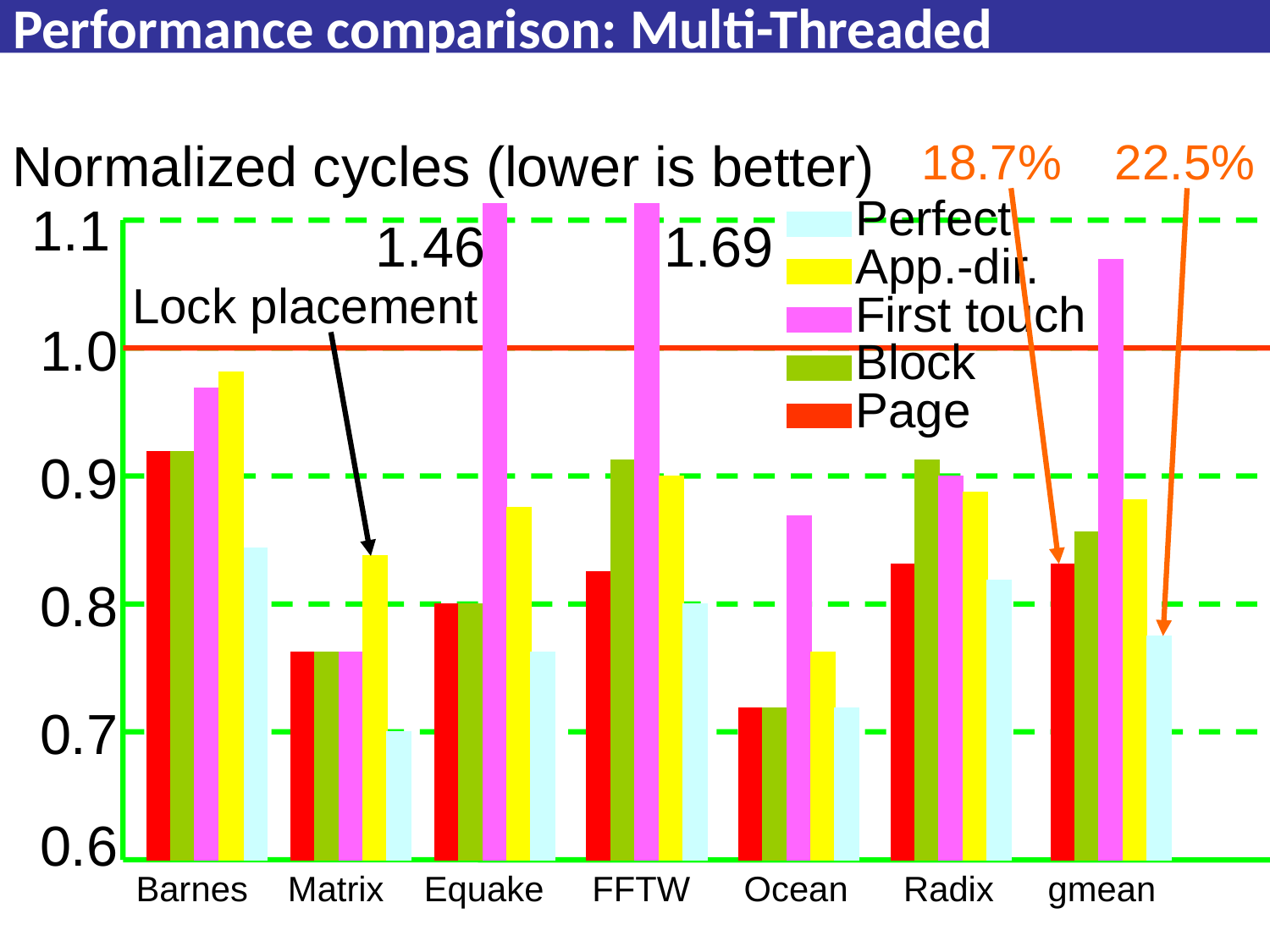

# Performance comparison: Multi-Threaded
Normalized cycles (lower is better)
18.7%
22.5%
Perfect
1.1

1.46

1.69

App.-dir.

Lock placement
First touch
1.0

Block

Page

0.9

0.8

0.7

0.6

Barnes
Matrix
Equake
FFTW
Ocean
Radix
gmean